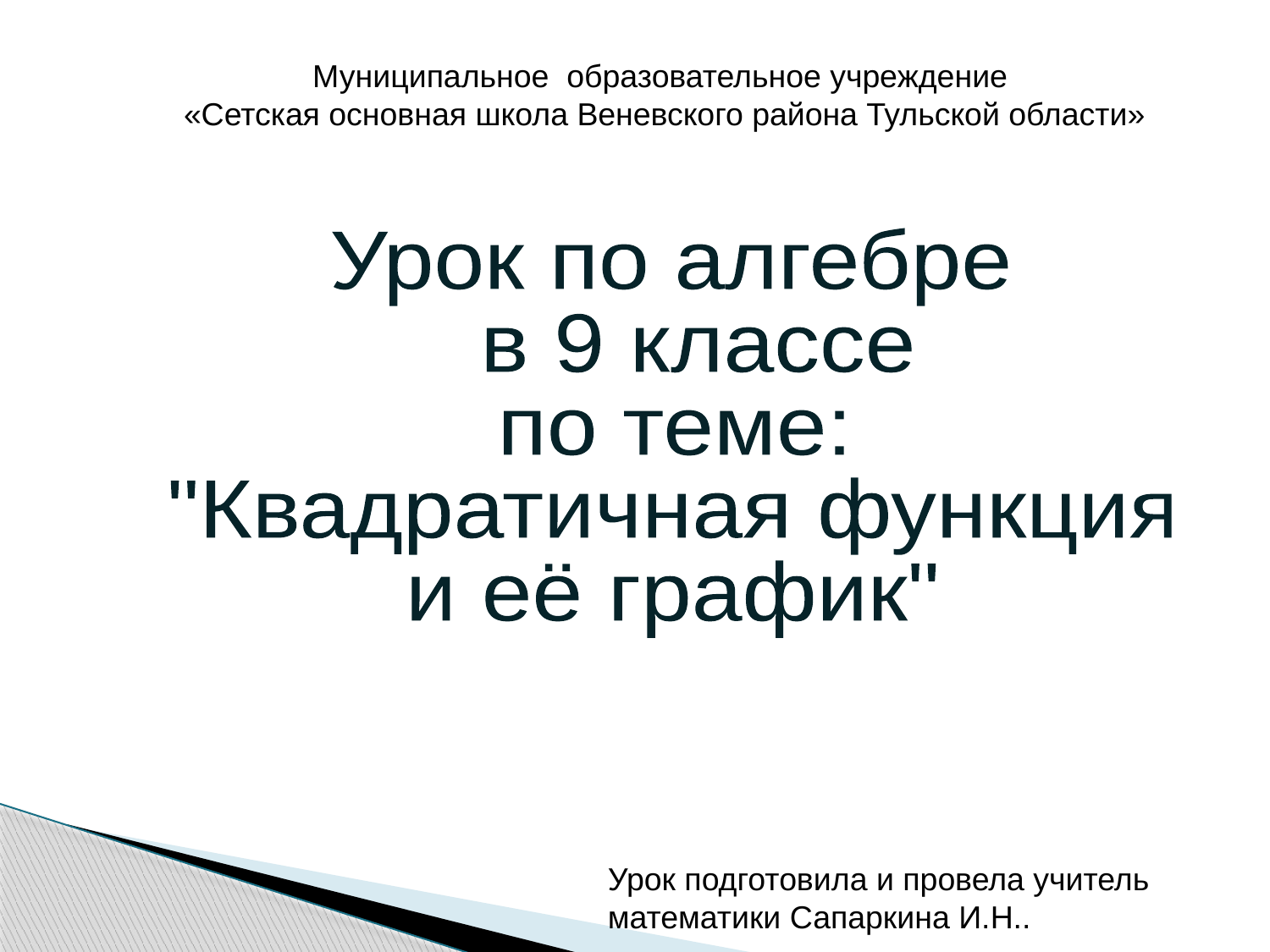

Муниципальное  образовательное учреждение
«Сетская основная школа Веневского района Тульской области»
Урок по алгебре
 в 9 классе
по теме:
"Квадратичная функция
и её график"
Урок подготовила и провела учитель математики Сапаркина И.Н..